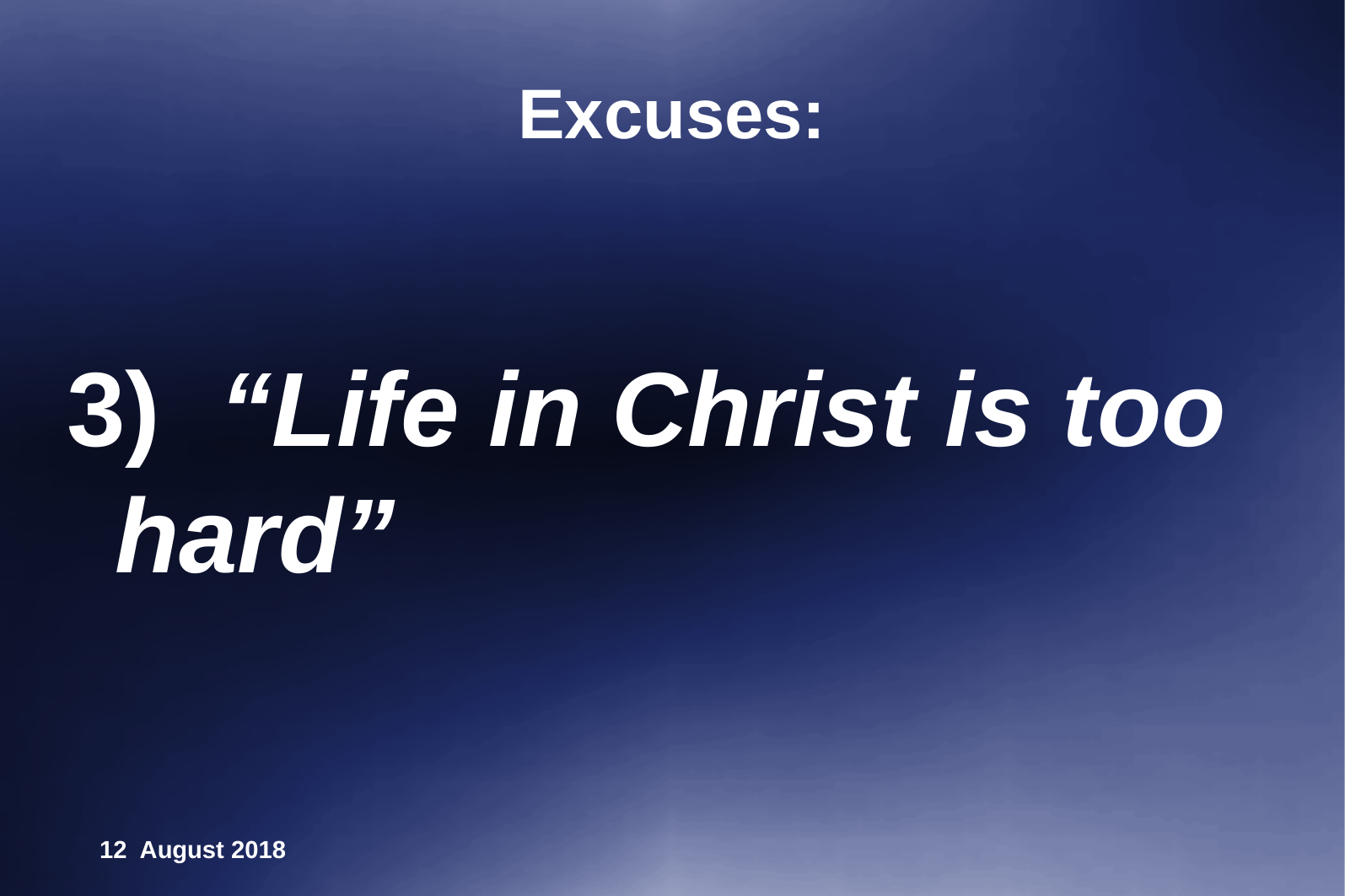

Excuses:
3)  “Life in Christ is too hard”
12  August 2018